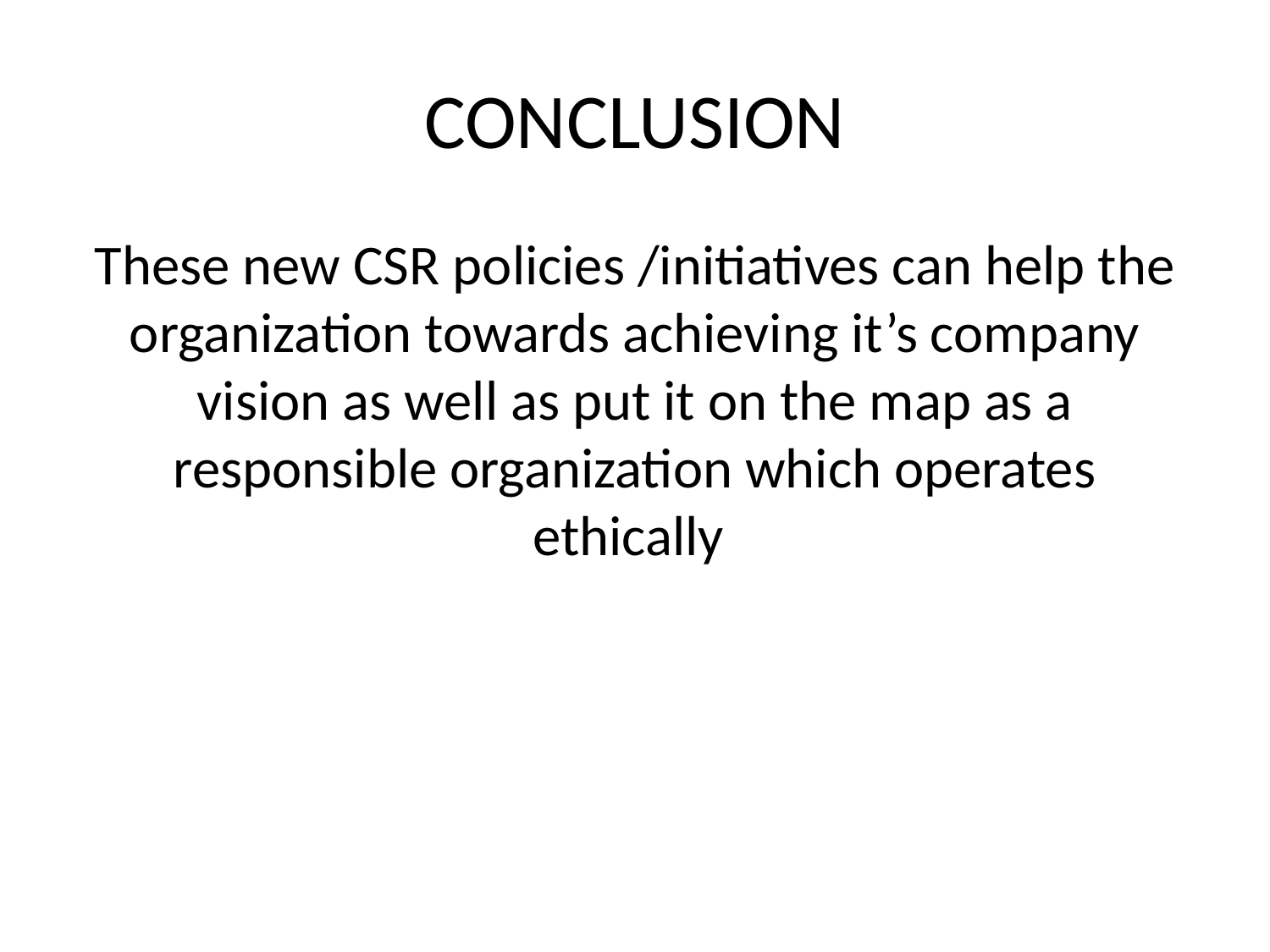

# CONCLUSION
These new CSR policies /initiatives can help the organization towards achieving it’s company vision as well as put it on the map as a responsible organization which operates ethically